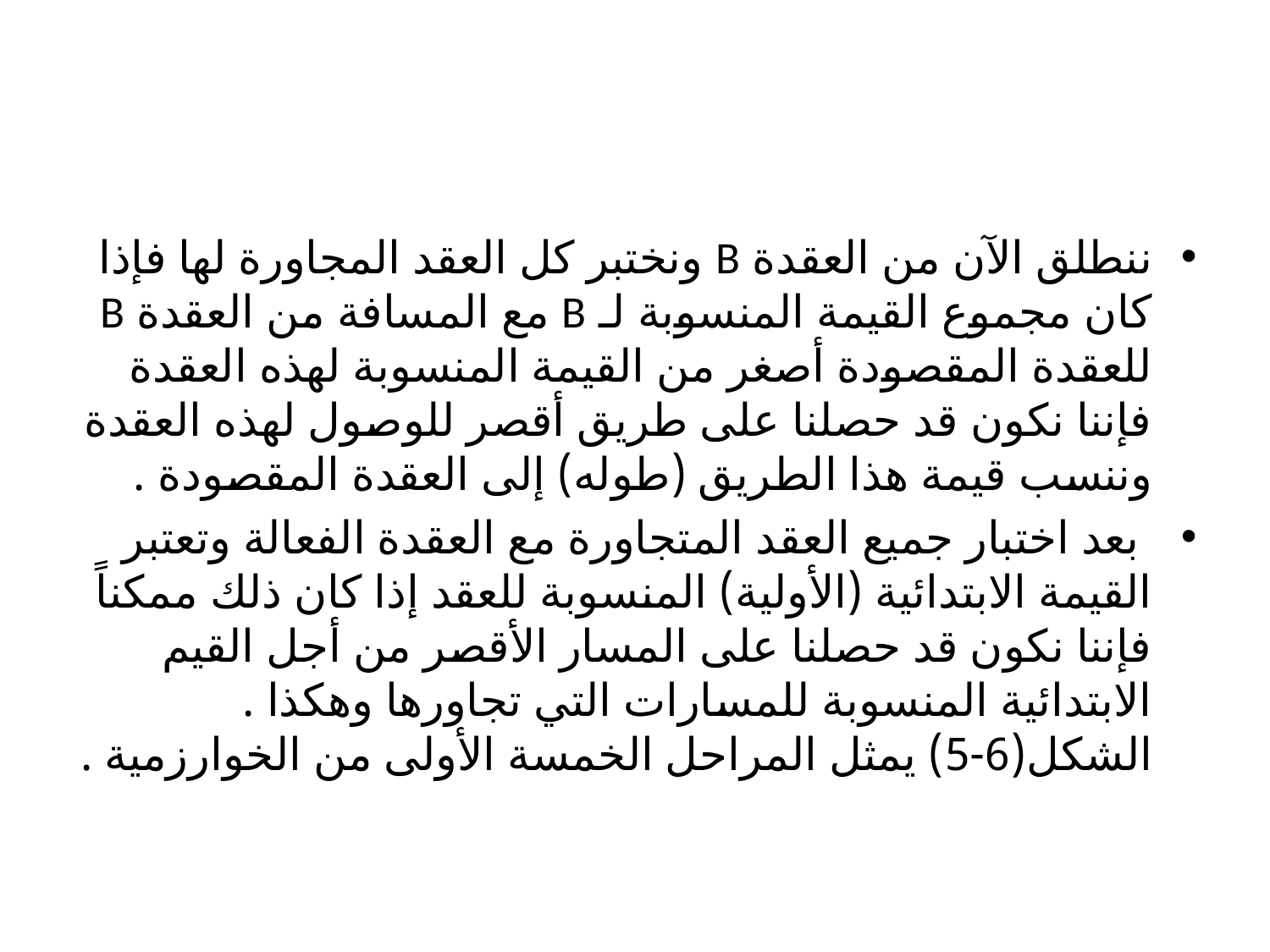

#
ننطلق الآن من العقدة B ونختبر كل العقد المجاورة لها فإذا كان مجموع القيمة المنسوبة لـ B مع المسافة من العقدة B للعقدة المقصودة أصغر من القيمة المنسوبة لهذه العقدة فإننا نكون قد حصلنا على طريق أقصر للوصول لهذه العقدة وننسب قيمة هذا الطريق (طوله) إلى العقدة المقصودة .
 بعد اختبار جميع العقد المتجاورة مع العقدة الفعالة وتعتبر القيمة الابتدائية (الأولية) المنسوبة للعقد إذا كان ذلك ممكناً فإننا نكون قد حصلنا على المسار الأقصر من أجل القيم الابتدائية المنسوبة للمسارات التي تجاورها وهكذا . الشكل(6-5) يمثل المراحل الخمسة الأولى من الخوارزمية .